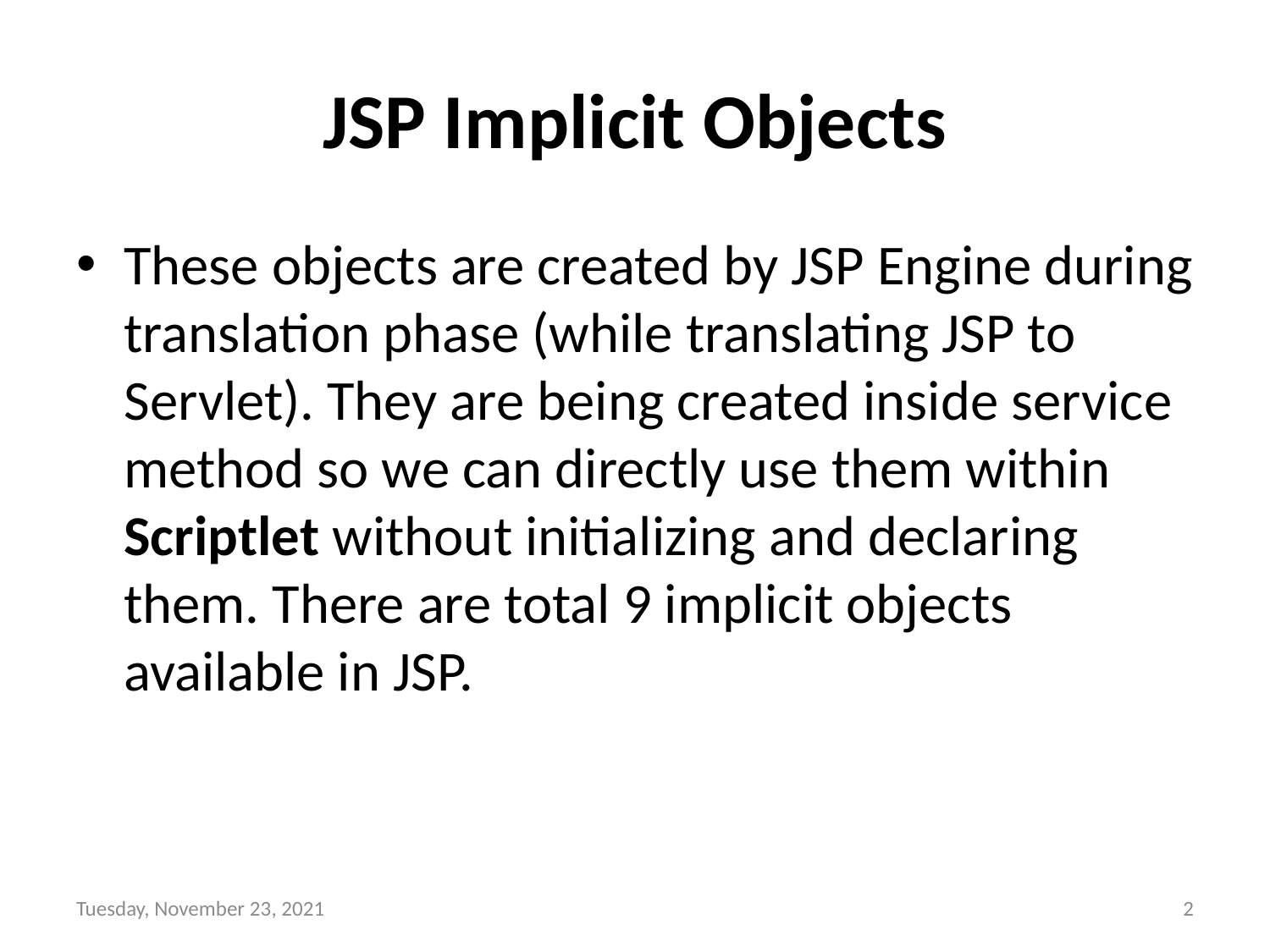

# JSP Implicit Objects
These objects are created by JSP Engine during translation phase (while translating JSP to Servlet). They are being created inside service method so we can directly use them within Scriptlet without initializing and declaring them. There are total 9 implicit objects available in JSP.
Tuesday, November 23, 2021
2